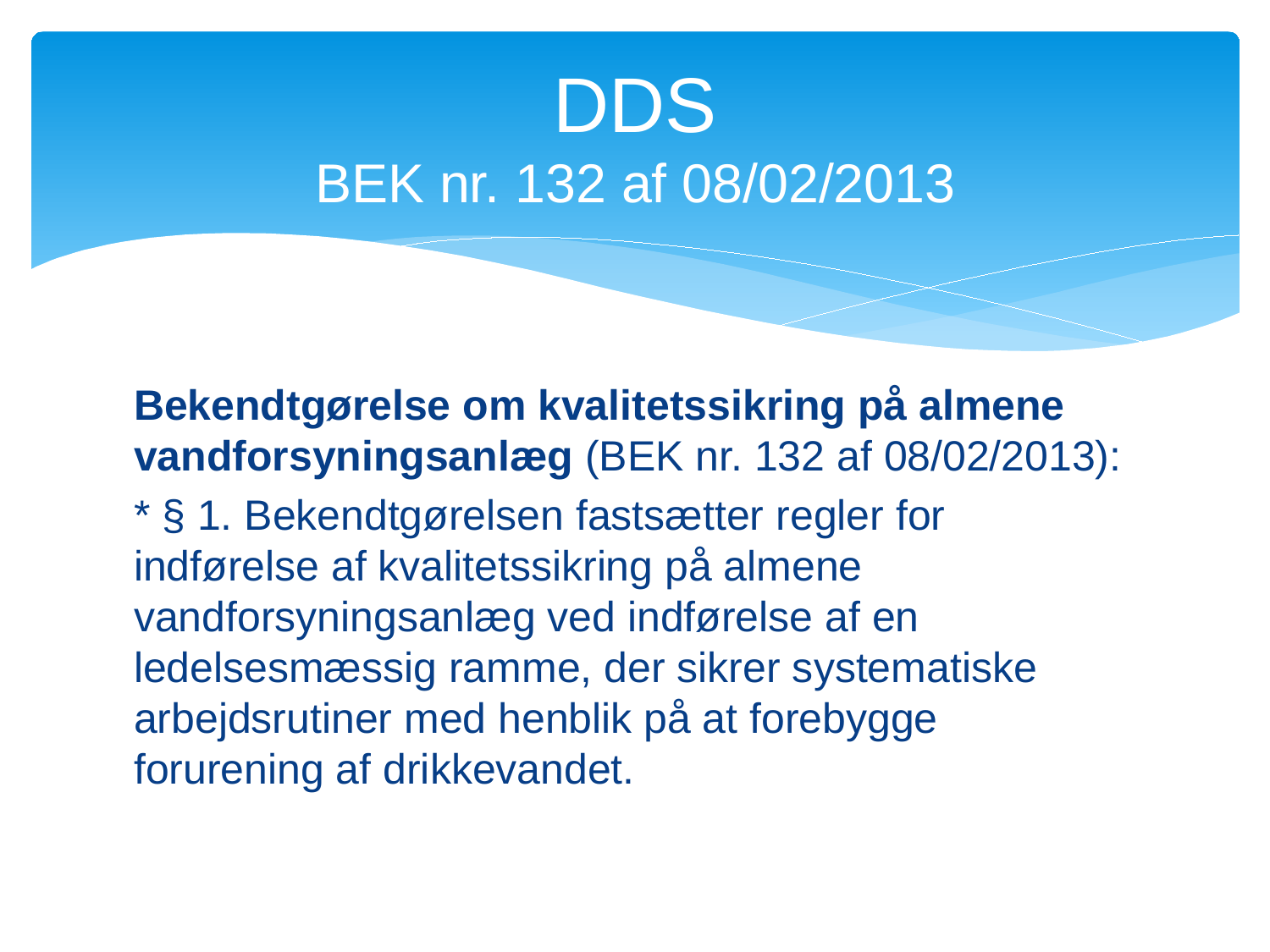

# DDS BEK nr. 132 af 08/02/2013
Bekendtgørelse om kvalitetssikring på almene vandforsyningsanlæg (BEK nr. 132 af 08/02/2013):
* § 1. Bekendtgørelsen fastsætter regler for indførelse af kvalitetssikring på almene vandforsyningsanlæg ved indførelse af en ledelsesmæssig ramme, der sikrer systematiske arbejdsrutiner med henblik på at forebygge forurening af drikkevandet.